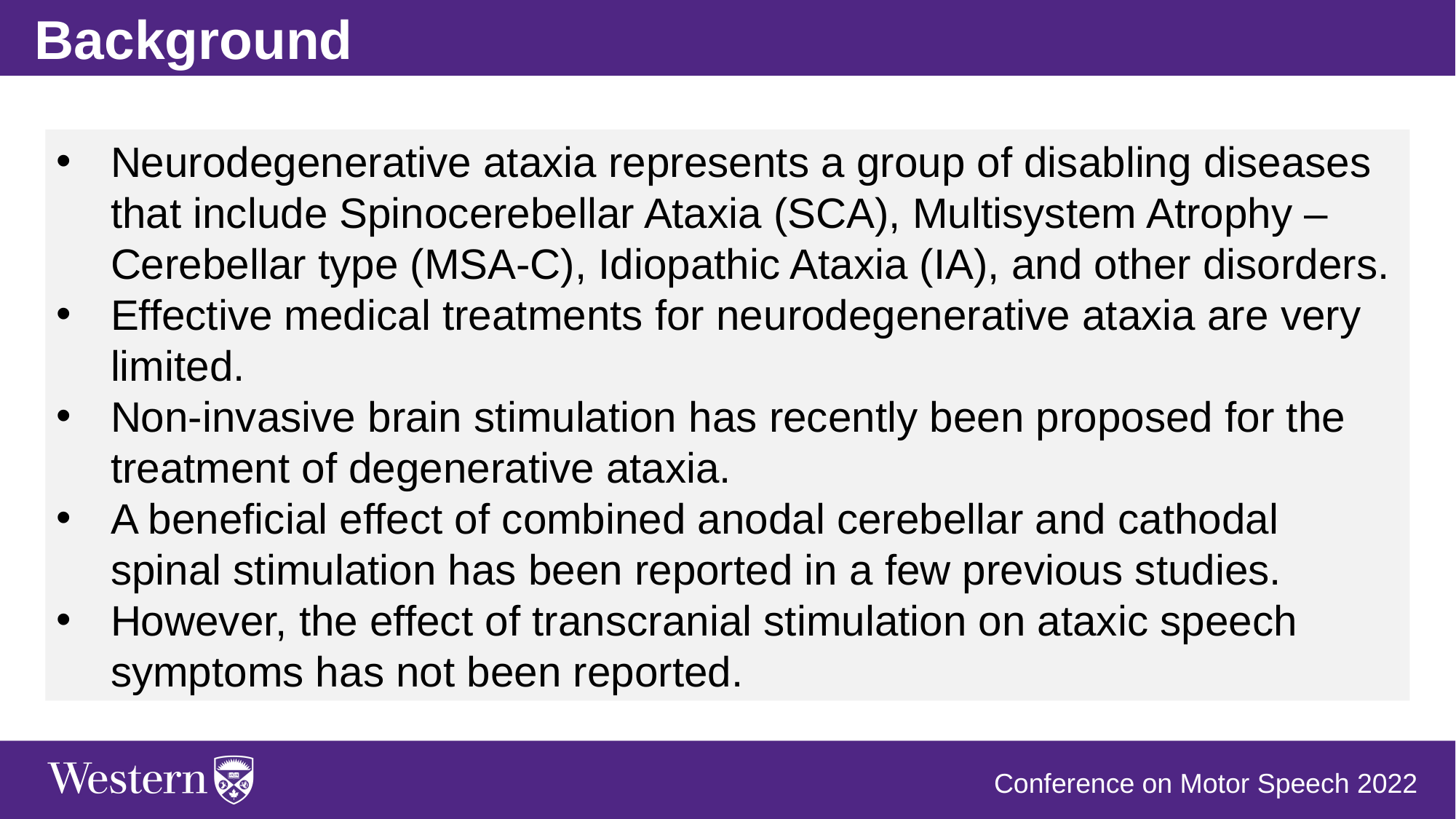

Background
Neurodegenerative ataxia represents a group of disabling diseases that include Spinocerebellar Ataxia (SCA), Multisystem Atrophy – Cerebellar type (MSA-C), Idiopathic Ataxia (IA), and other disorders.
Effective medical treatments for neurodegenerative ataxia are very limited.
Non-invasive brain stimulation has recently been proposed for the treatment of degenerative ataxia.
A beneficial effect of combined anodal cerebellar and cathodal spinal stimulation has been reported in a few previous studies.
However, the effect of transcranial stimulation on ataxic speech symptoms has not been reported.
Conference on Motor Speech 2022